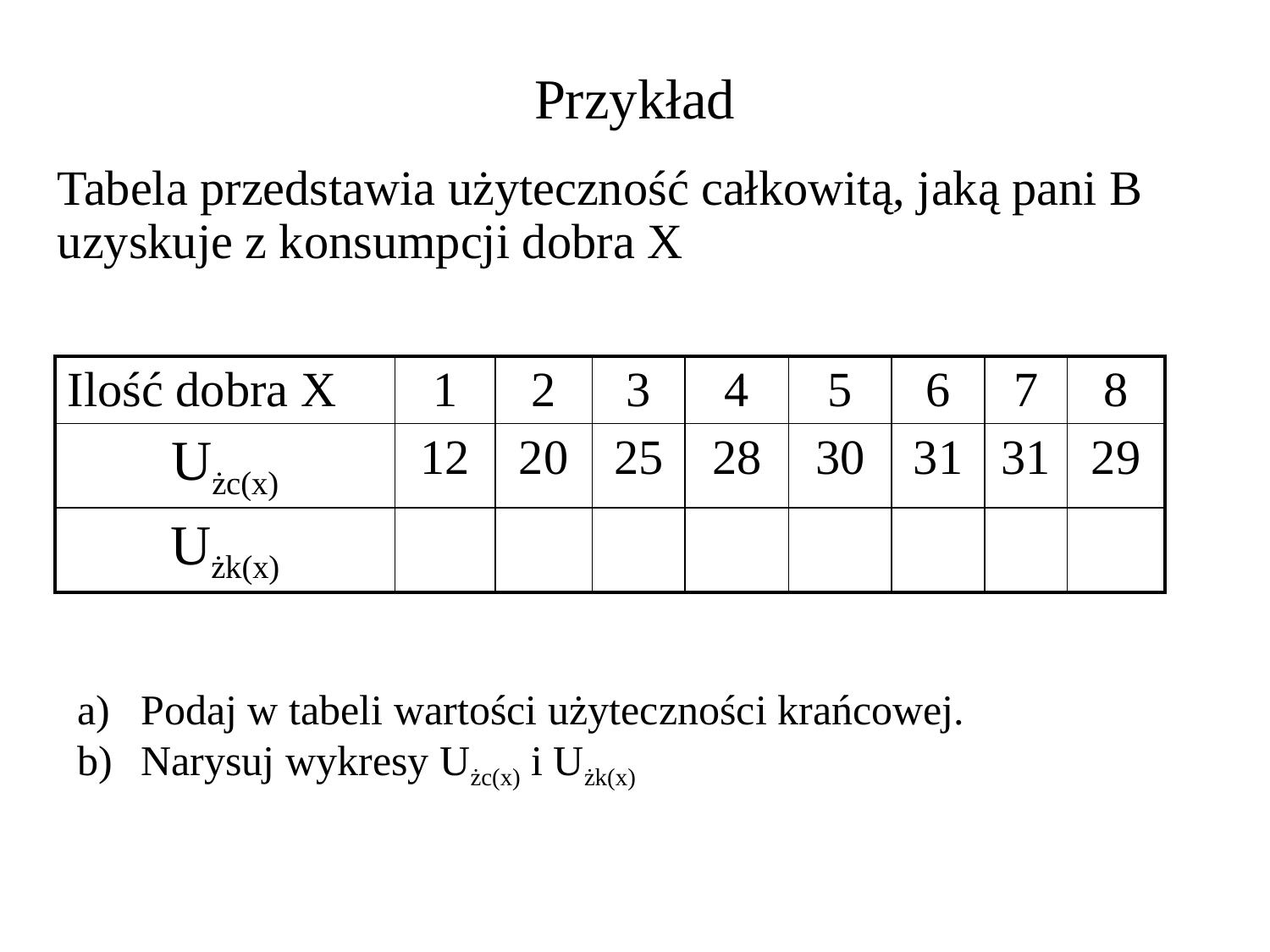

Przykład
Tabela przedstawia użyteczność całkowitą, jaką pani B
uzyskuje z konsumpcji dobra X
| Ilość dobra X | 1 | 2 | 3 | 4 | 5 | 6 | 7 | 8 |
| --- | --- | --- | --- | --- | --- | --- | --- | --- |
| Użc(x) | 12 | 20 | 25 | 28 | 30 | 31 | 31 | 29 |
| Użk(x) |  |  |  |  |  |  |  |  |
Podaj w tabeli wartości użyteczności krańcowej.
Narysuj wykresy Użc(x) i Użk(x)